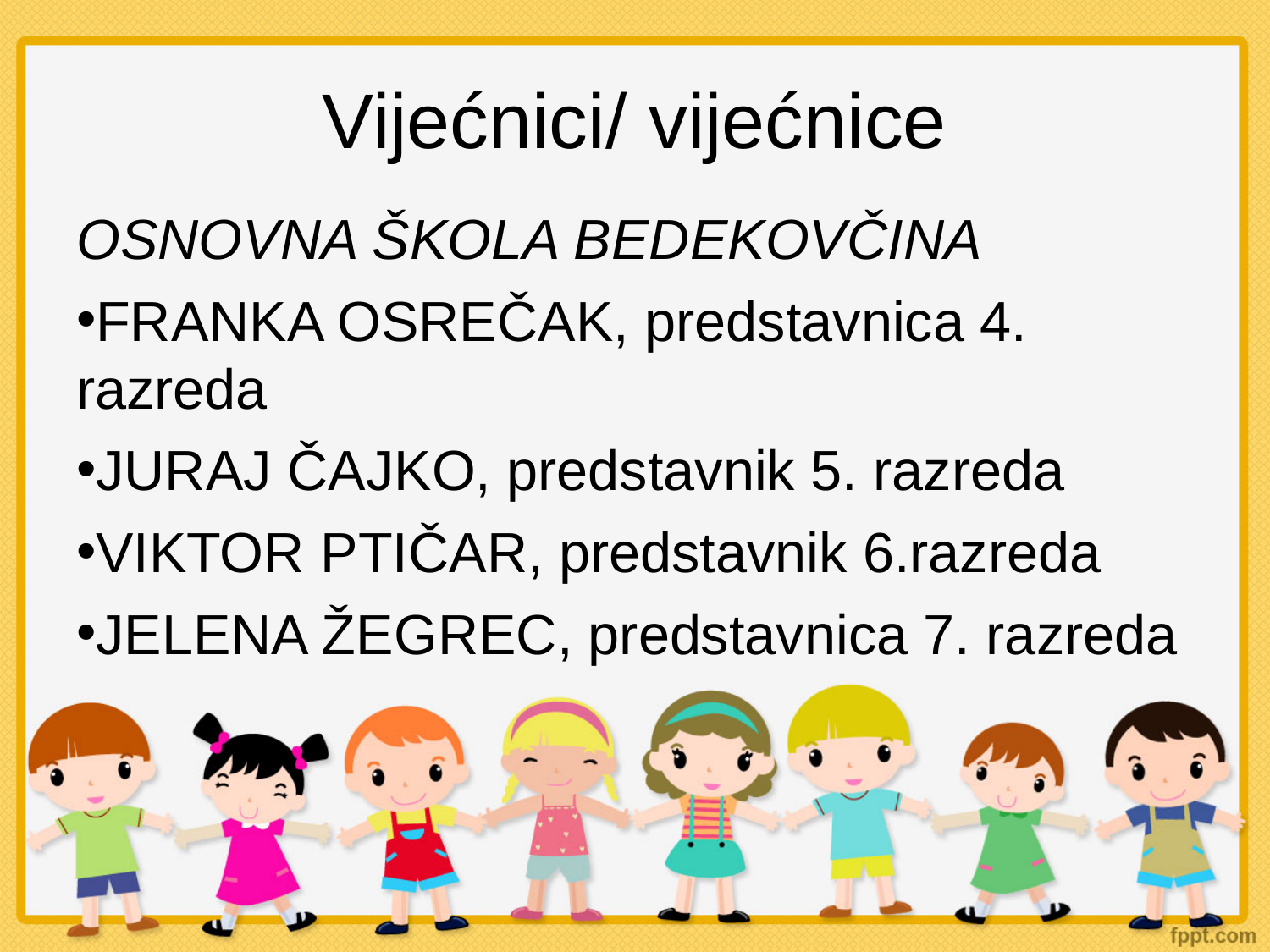

Vijećnici/ vijećnice
OSNOVNA ŠKOLA BEDEKOVČINA
FRANKA OSREČAK, predstavnica 4. razreda
JURAJ ČAJKO, predstavnik 5. razreda
VIKTOR PTIČAR, predstavnik 6.razreda
JELENA ŽEGREC, predstavnica 7. razreda